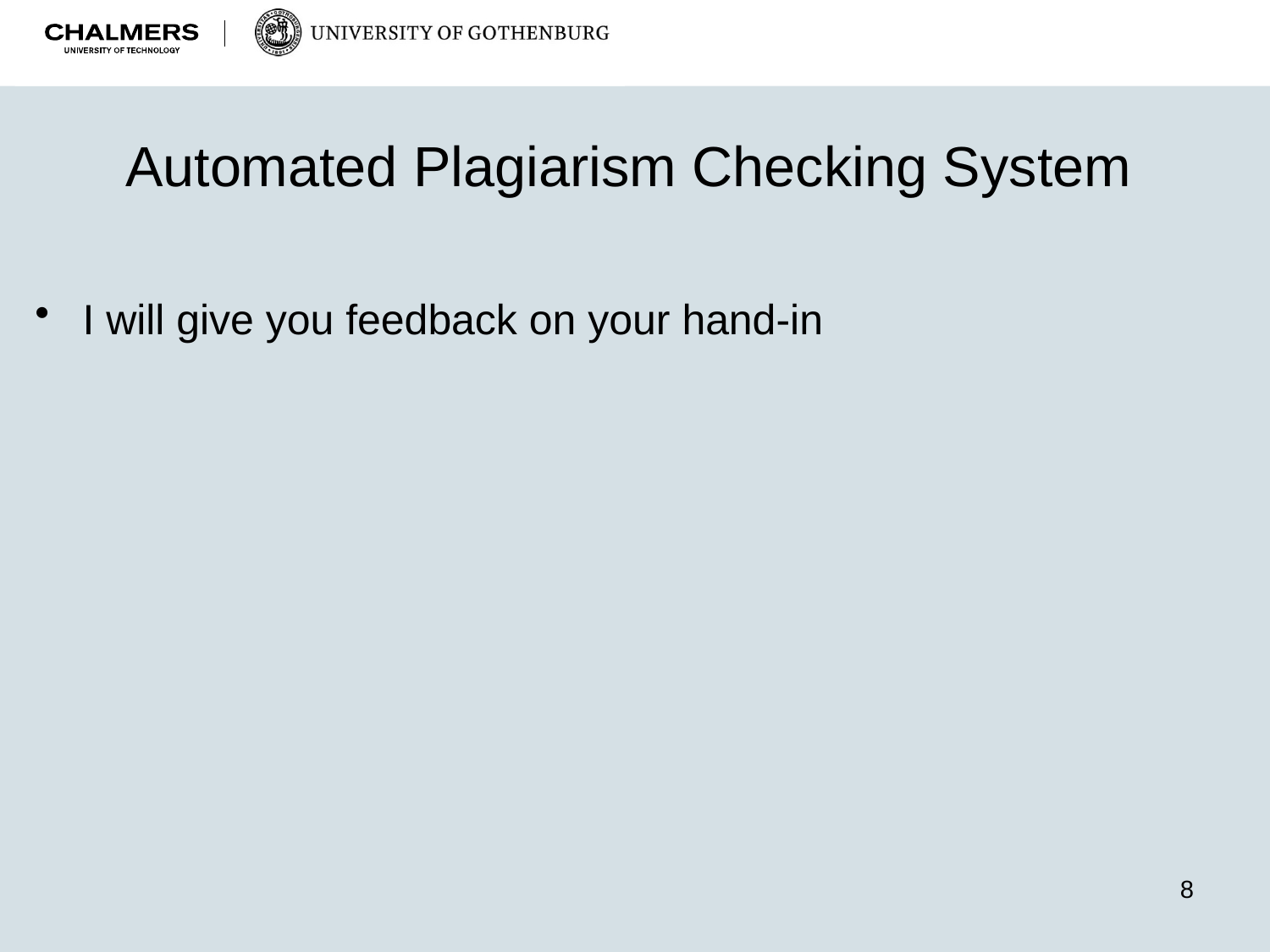

# Automated Plagiarism Checking System
I will give you feedback on your hand-in

8